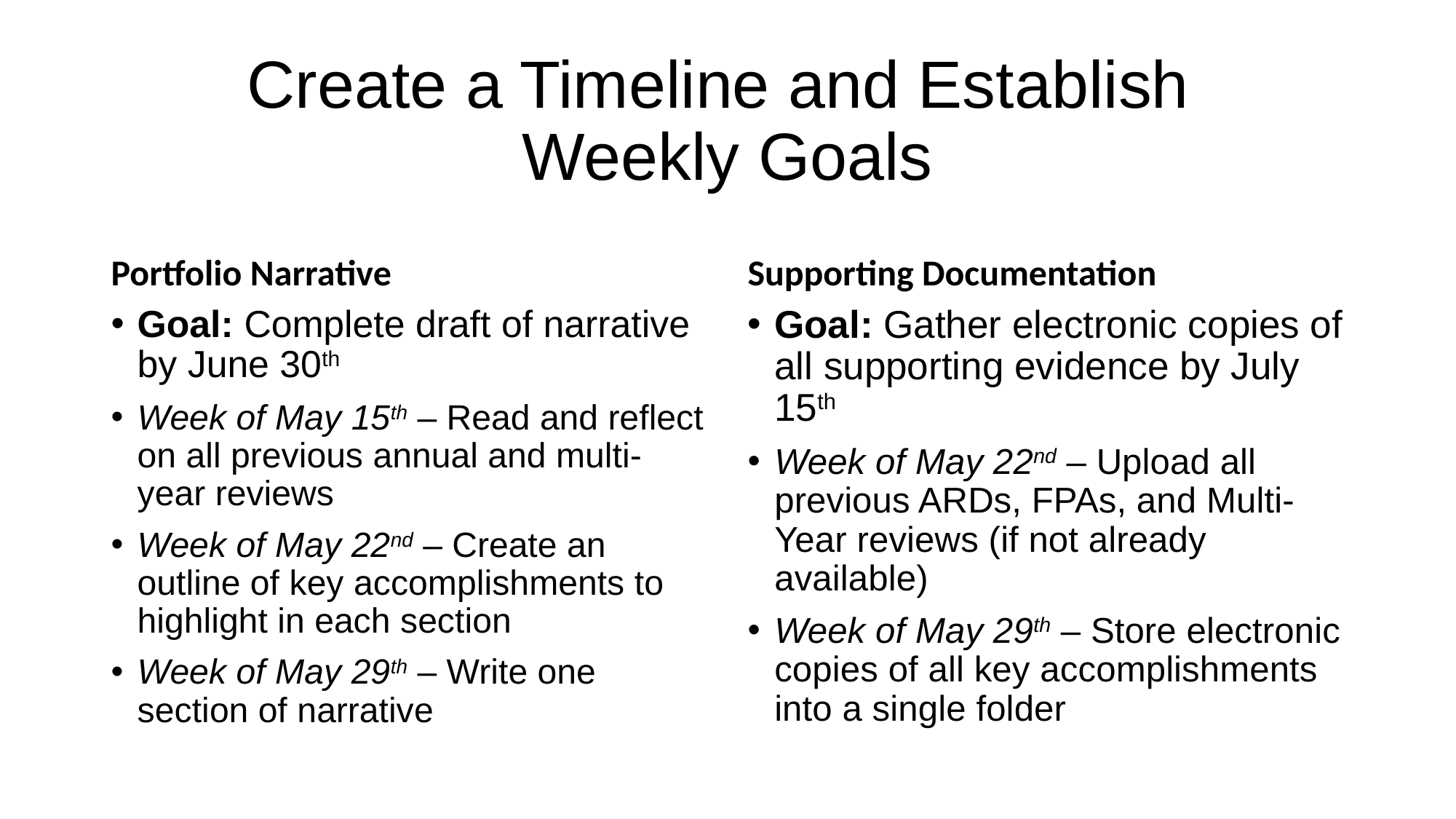

# Create a Timeline and Establish Weekly Goals
Portfolio Narrative
Supporting Documentation
Goal: Complete draft of narrative by June 30th
Week of May 15th – Read and reflect on all previous annual and multi-year reviews
Week of May 22nd – Create an outline of key accomplishments to highlight in each section
Week of May 29th – Write one section of narrative

Goal: Gather electronic copies of all supporting evidence by July 15th
Week of May 22nd – Upload all previous ARDs, FPAs, and Multi-Year reviews (if not already available)
Week of May 29th – Store electronic copies of all key accomplishments into a single folder